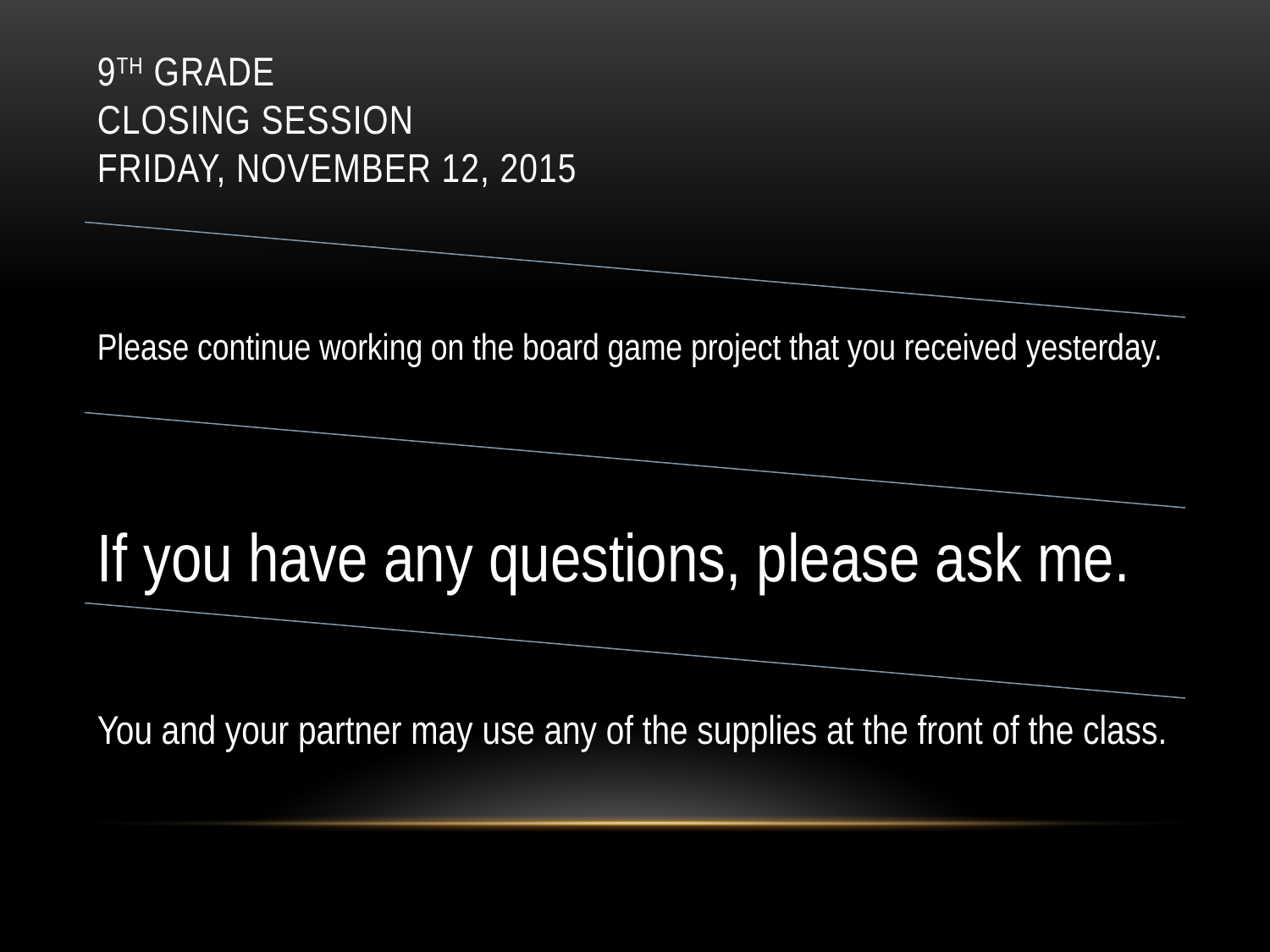

# 9th Grade Closing Session Friday, November 12, 2015
Please continue working on the board game project that you received yesterday.
If you have any questions, please ask me.
You and your partner may use any of the supplies at the front of the class.